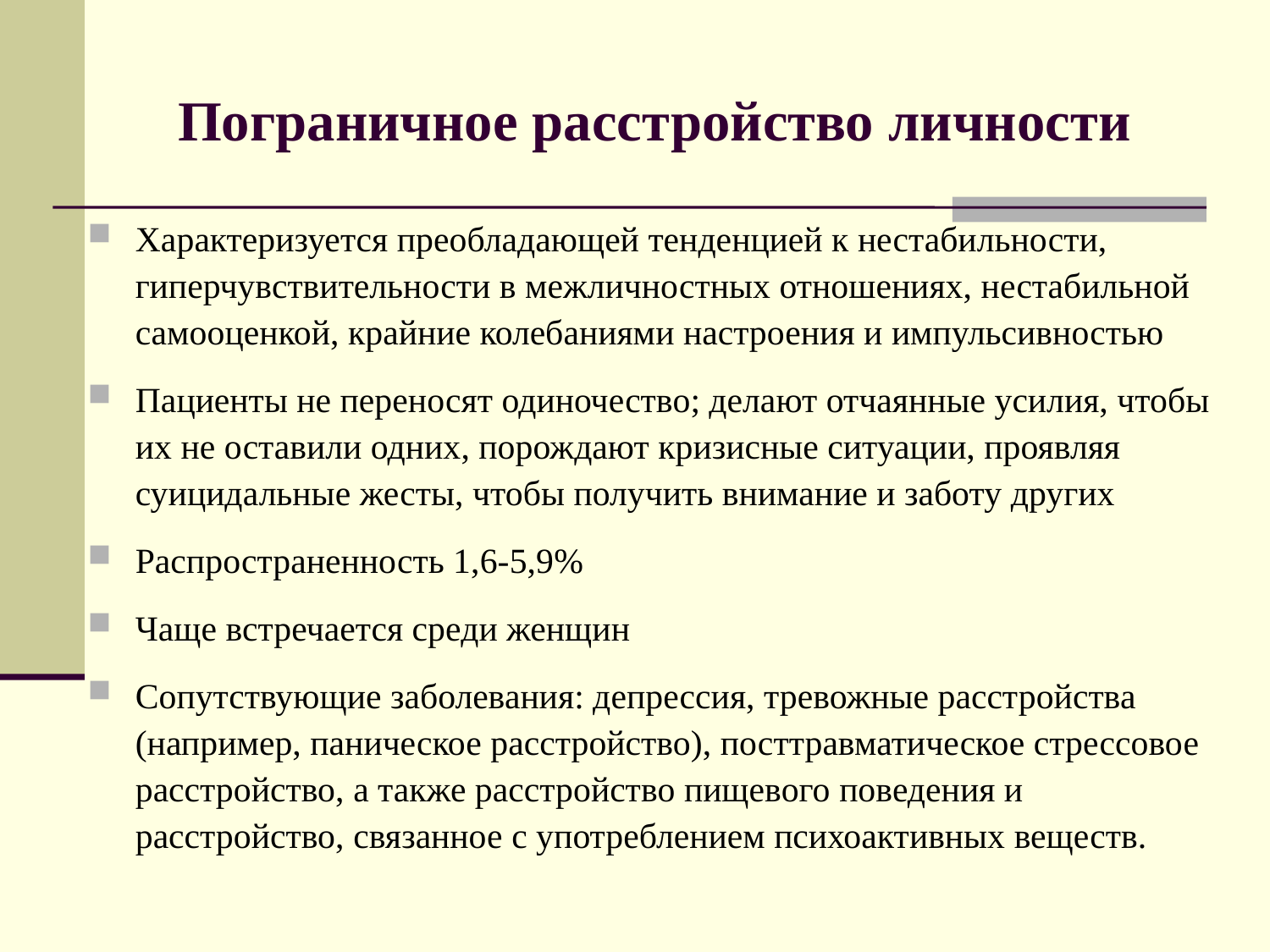

# Пограничное расстройство личности
Характеризуется преобладающей тенденцией к нестабильности, гиперчувствительности в межличностных отношениях, нестабильной самооценкой, крайние колебаниями настроения и импульсивностью
Пациенты не переносят одиночество; делают отчаянные усилия, чтобы их не оставили одних, порождают кризисные ситуации, проявляя суицидальные жесты, чтобы получить внимание и заботу других
Распространенность 1,6-5,9%
Чаще встречается среди женщин
Сопутствующие заболевания: депрессия, тревожные расстройства (например, паническое расстройство), посттравматическое стрессовое расстройство, а также расстройство пищевого поведения и расстройство, связанное с употреблением психоактивных веществ.